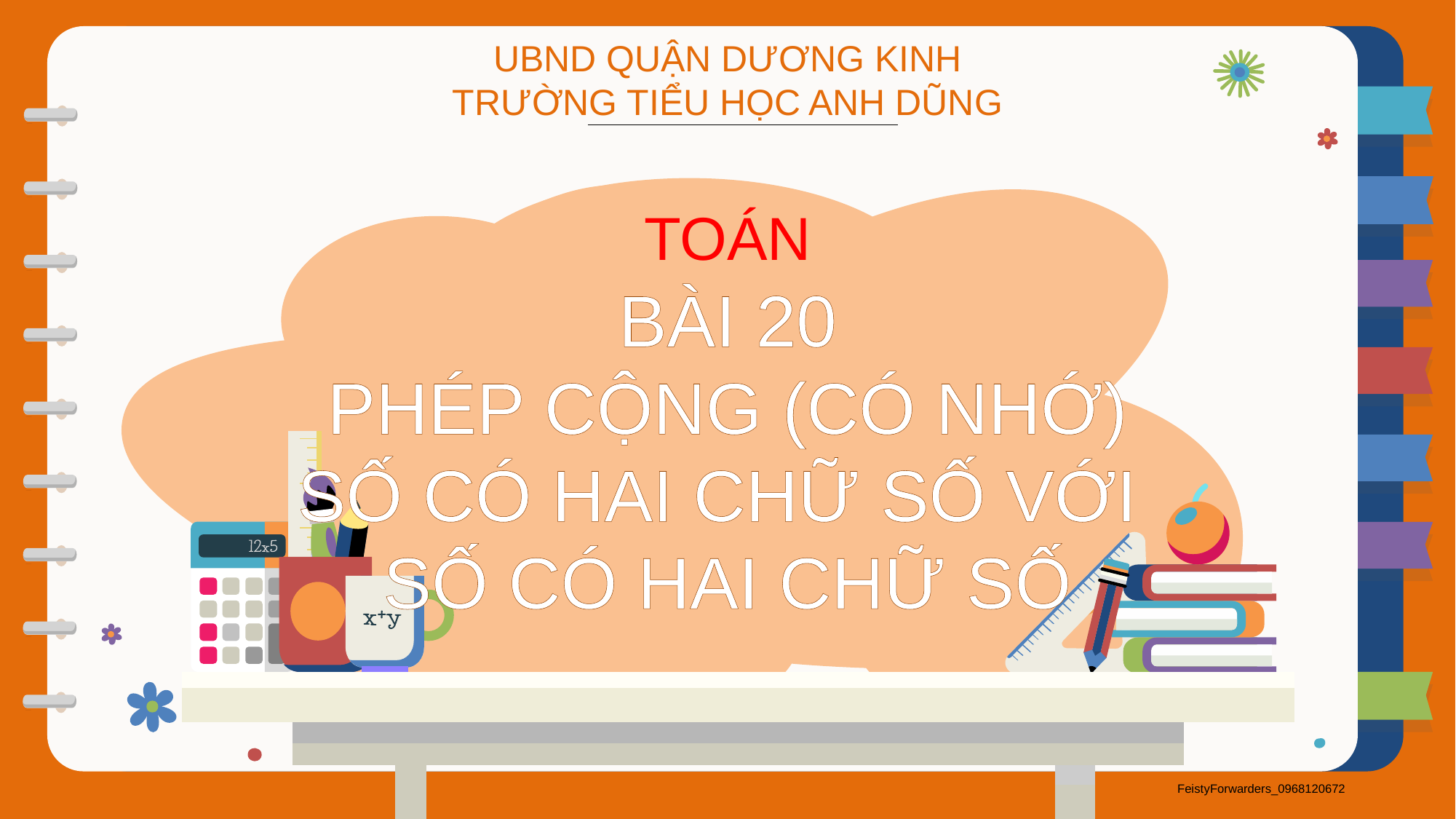

UBND QUẬN DƯƠNG KINH
TRƯỜNG TIỂU HỌC ANH DŨNG
TOÁN
BÀI 20
PHÉP CỘNG (CÓ NHỚ)
SỐ CÓ HAI CHỮ SỐ VỚI
SỐ CÓ HAI CHỮ SỐ